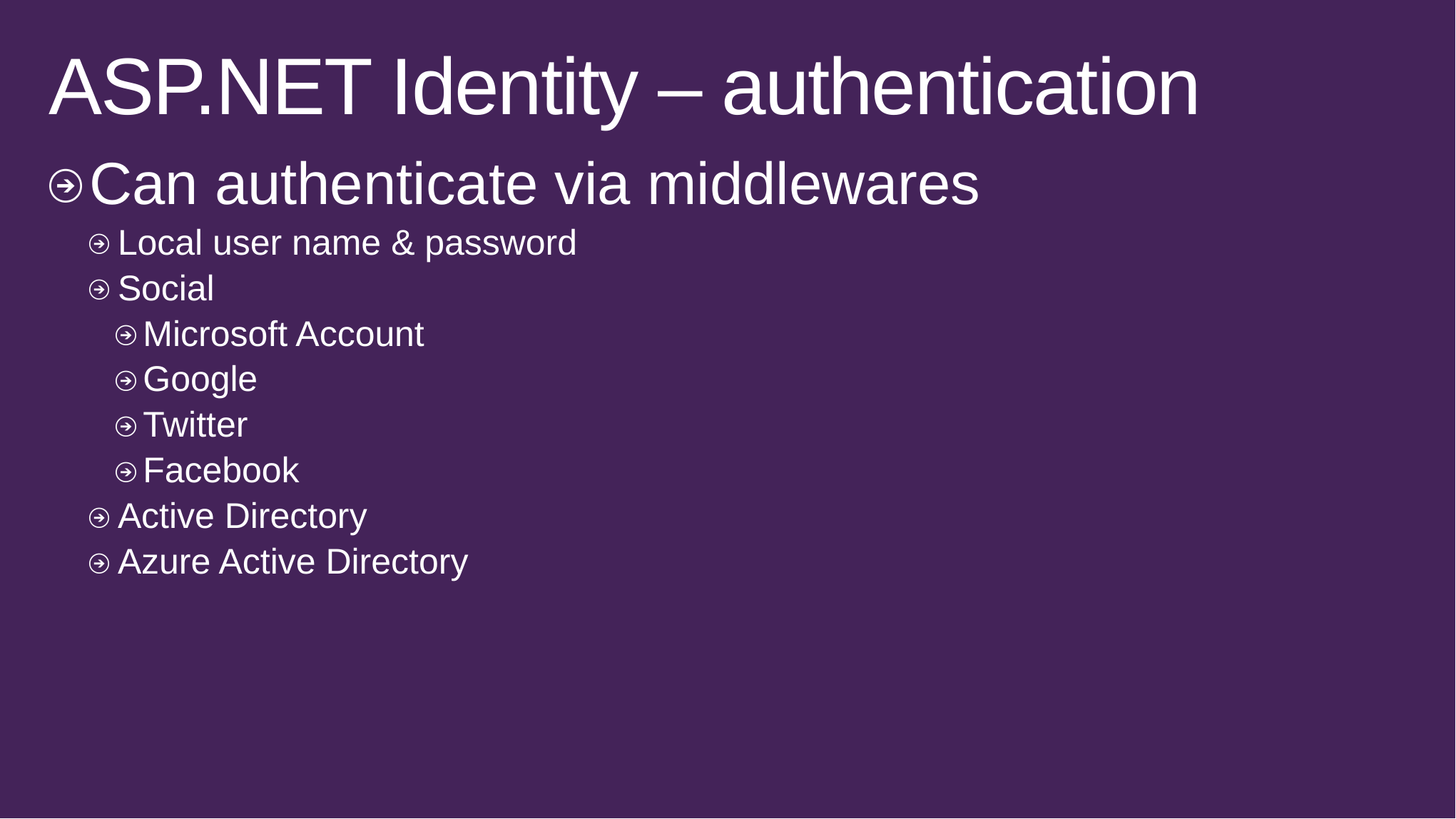

# ASP.NET Identity – authentication
Can authenticate via middlewares
Local user name & password
Social
Microsoft Account
Google
Twitter
Facebook
Active Directory
Azure Active Directory